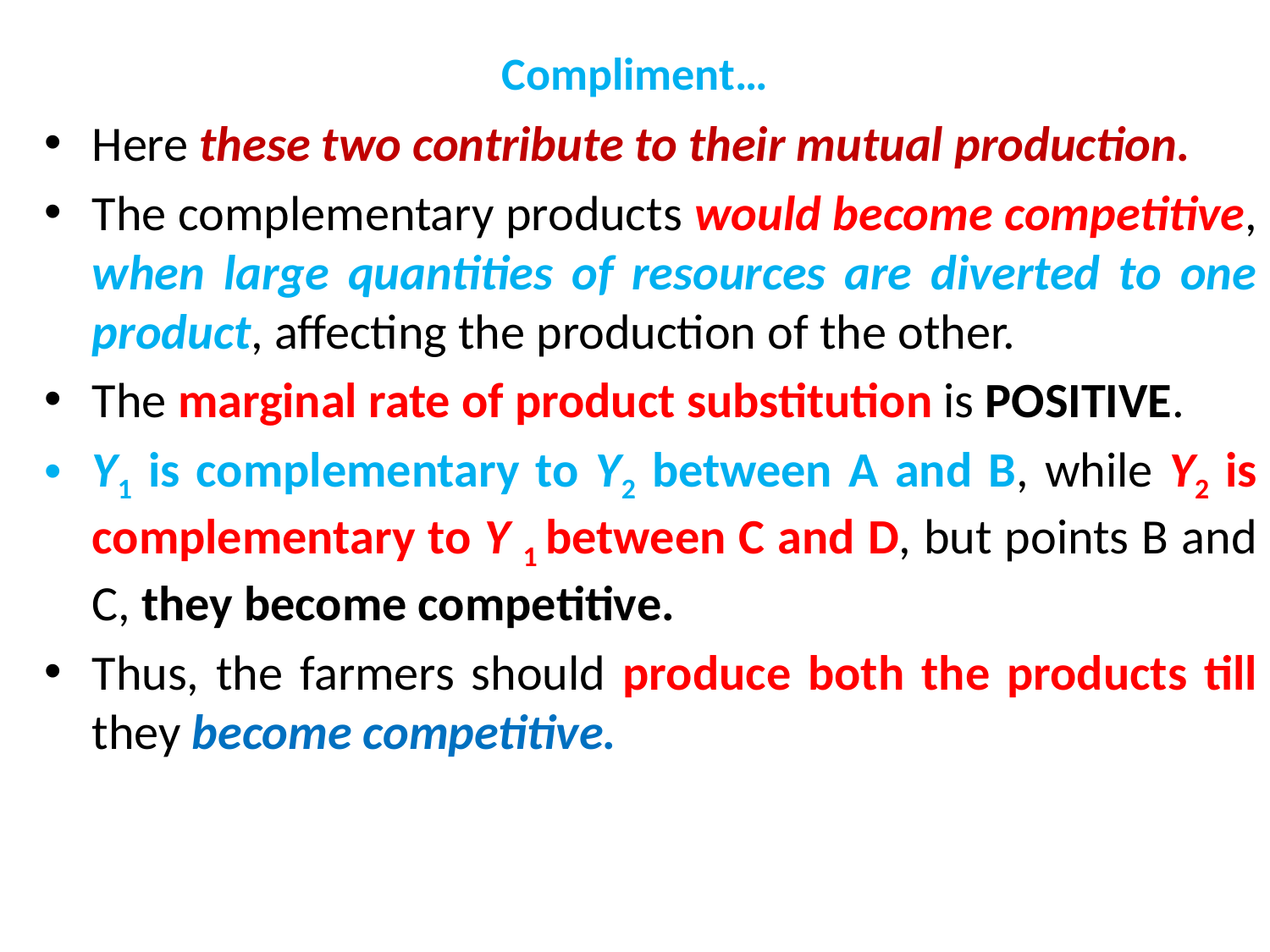

# Compliment…
Here these two contribute to their mutual production.
The complementary products would become competitive, when large quantities of resources are diverted to one product, affecting the production of the other.
The marginal rate of product substitution is POSITIVE.
Y1 is complementary to Y2 between A and B, while Y2 is complementary to Y 1 between C and D, but points B and C, they become competitive.
Thus, the farmers should produce both the products till they become competitive.